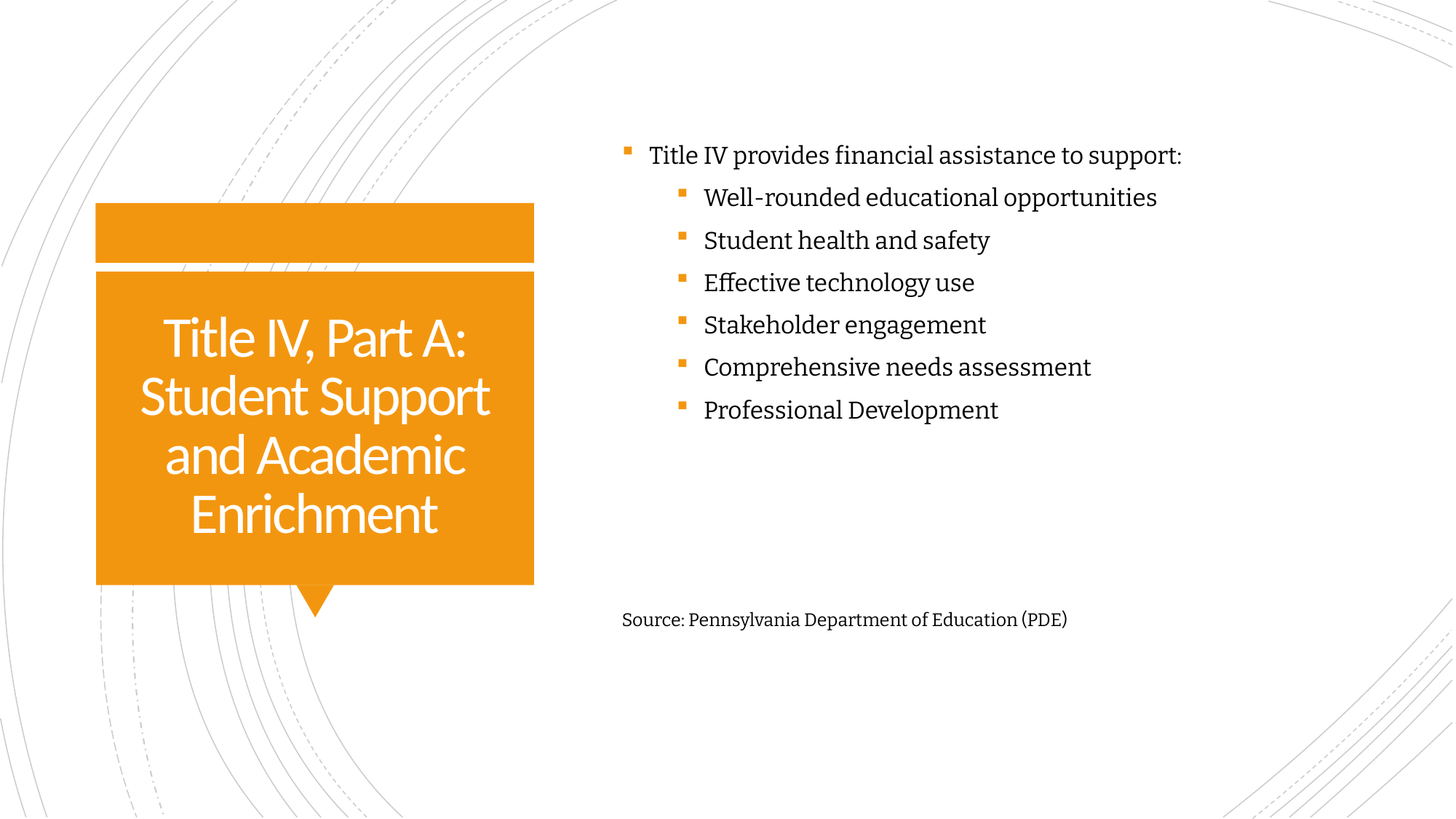

Title IV provides financial assistance to support:
Well-rounded educational opportunities
Student health and safety
Effective technology use
Stakeholder engagement
Comprehensive needs assessment
Professional Development

Source: Pennsylvania Department of Education (PDE)

# Title IV, Part A: Student Support and Academic Enrichment